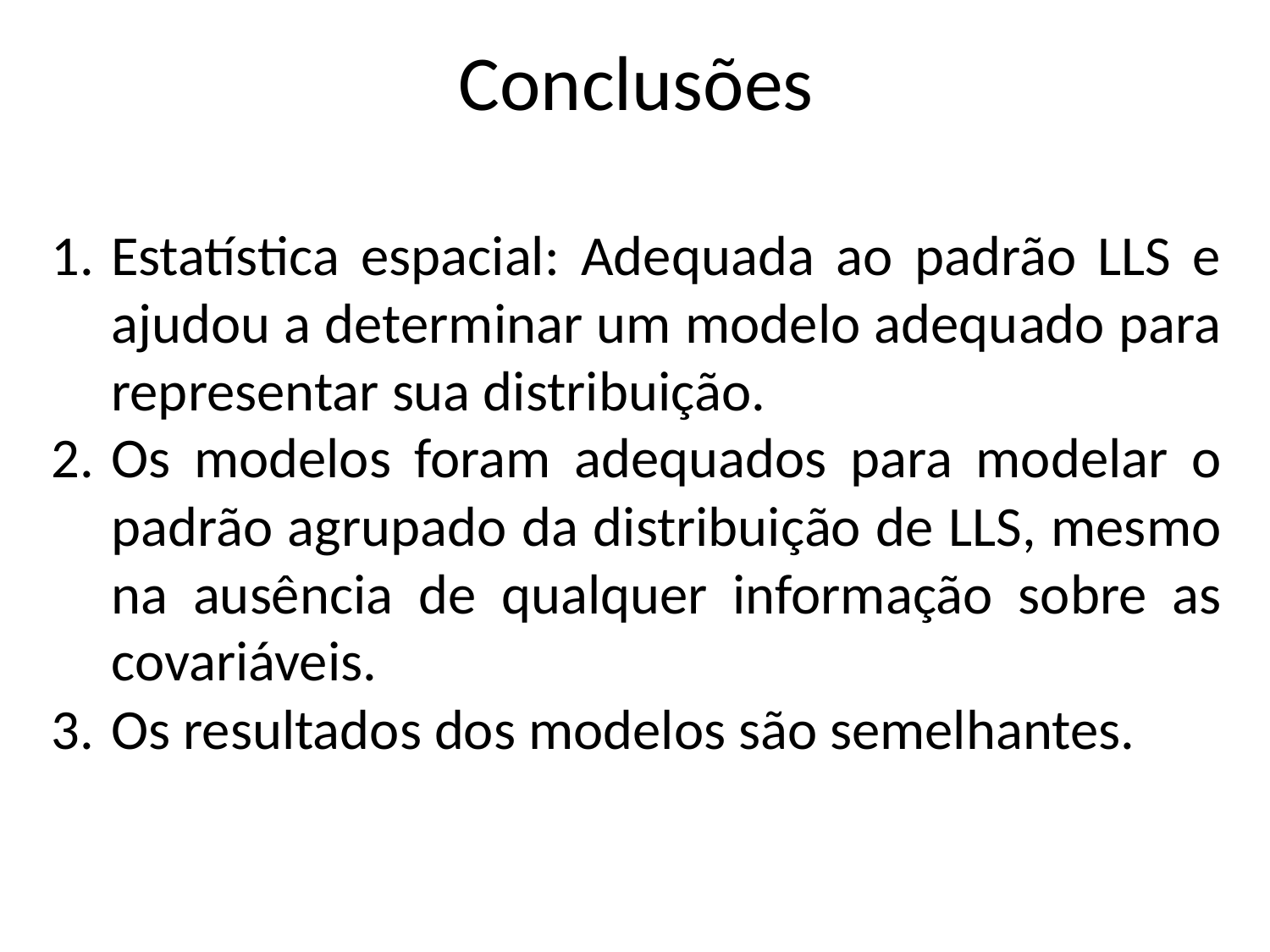

# Conclusões
Estatística espacial: Adequada ao padrão LLS e ajudou a determinar um modelo adequado para representar sua distribuição.
Os modelos foram adequados para modelar o padrão agrupado da distribuição de LLS, mesmo na ausência de qualquer informação sobre as covariáveis.
Os resultados dos modelos são semelhantes.